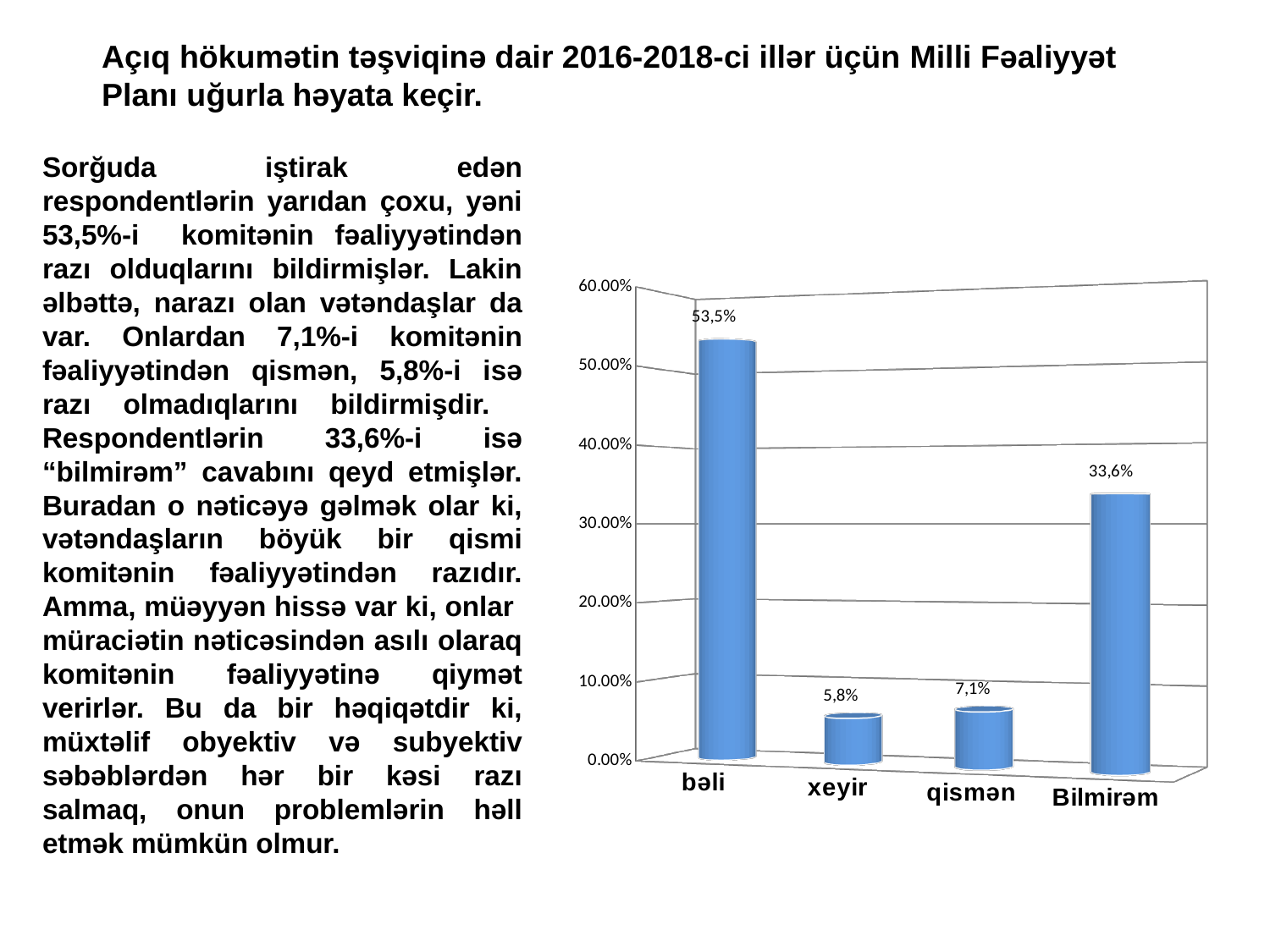

Açıq hökumətin təşviqinə dair 2016-2018-ci illər üçün Milli Fəaliyyət Planı uğurla həyata keçir.
Sorğuda iştirak edən respondentlərin yarıdan çoxu, yəni 53,5%-i  komitənin fəaliyyətindən razı olduqlarını bildirmişlər. Lakin əlbəttə, narazı olan vətəndaşlar da var. Onlardan 7,1%-i komitənin fəaliyyətindən qismən, 5,8%-i isə razı olmadıqlarını bildirmişdir.  Respondentlərin 33,6%-i isə “bilmirəm” cavabını qeyd etmişlər. Buradan o nəticəyə gəlmək olar ki, vətəndaşların böyük bir qismi komitənin fəaliyyətindən razıdır. Amma, müəyyən hissə var ki, onlar  müraciətin nəticəsindən asılı olaraq komitənin fəaliyyətinə qiymət verirlər. Bu da bir həqiqətdir ki, müxtəlif obyektiv və subyektiv səbəblərdən hər bir kəsi razı salmaq, onun problemlərin həll etmək mümkün olmur.

[unsupported chart]